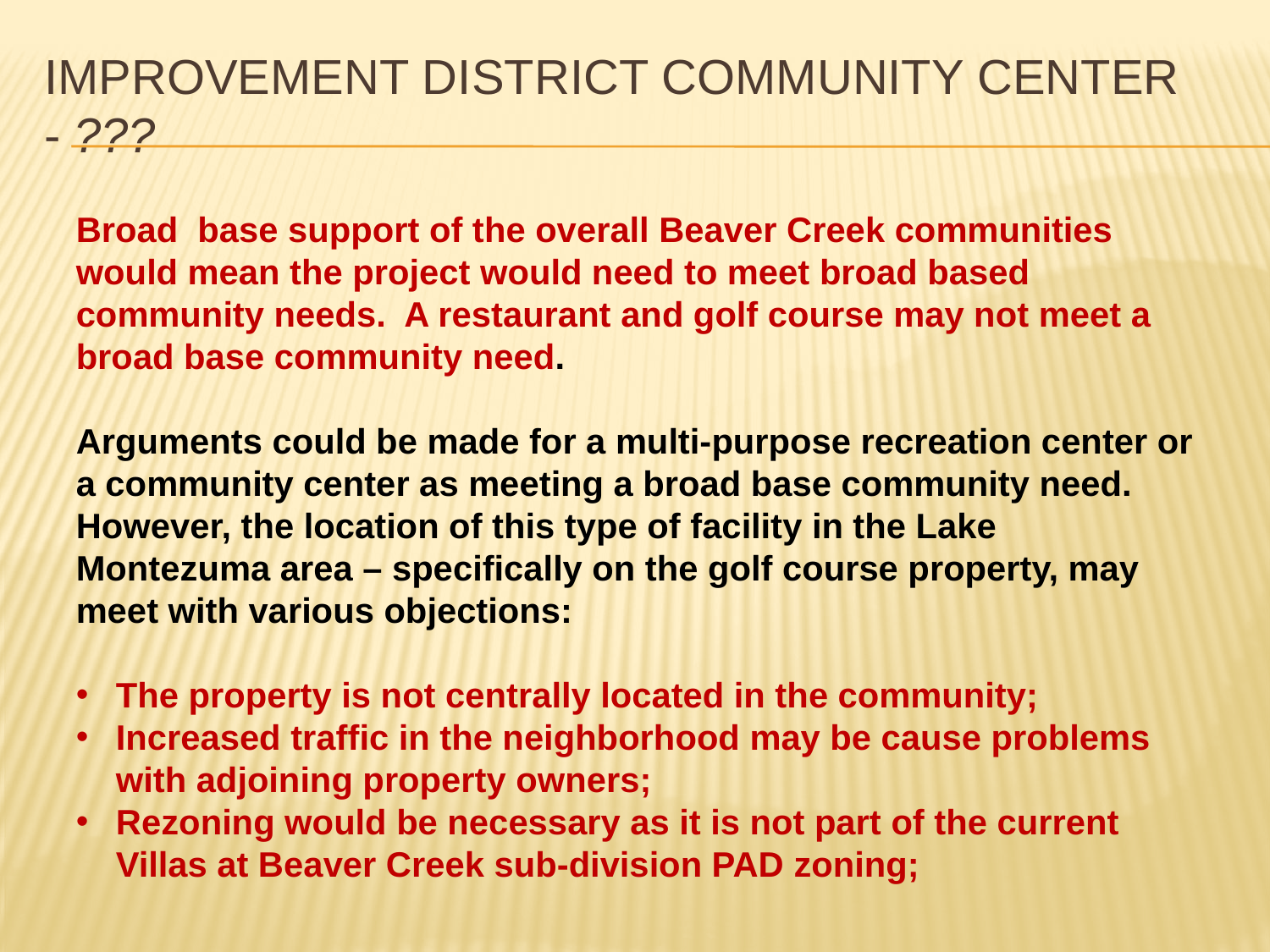

# Improvement District Community Center - ???
Broad  base support of the overall Beaver Creek communities would mean the project would need to meet broad based community needs.  A restaurant and golf course may not meet a broad base community need.

Arguments could be made for a multi-purpose recreation center or a community center as meeting a broad base community need.  However, the location of this type of facility in the Lake Montezuma area – specifically on the golf course property, may meet with various objections:

The property is not centrally located in the community;
Increased traffic in the neighborhood may be cause problems with adjoining property owners;
Rezoning would be necessary as it is not part of the current Villas at Beaver Creek sub-division PAD zoning;